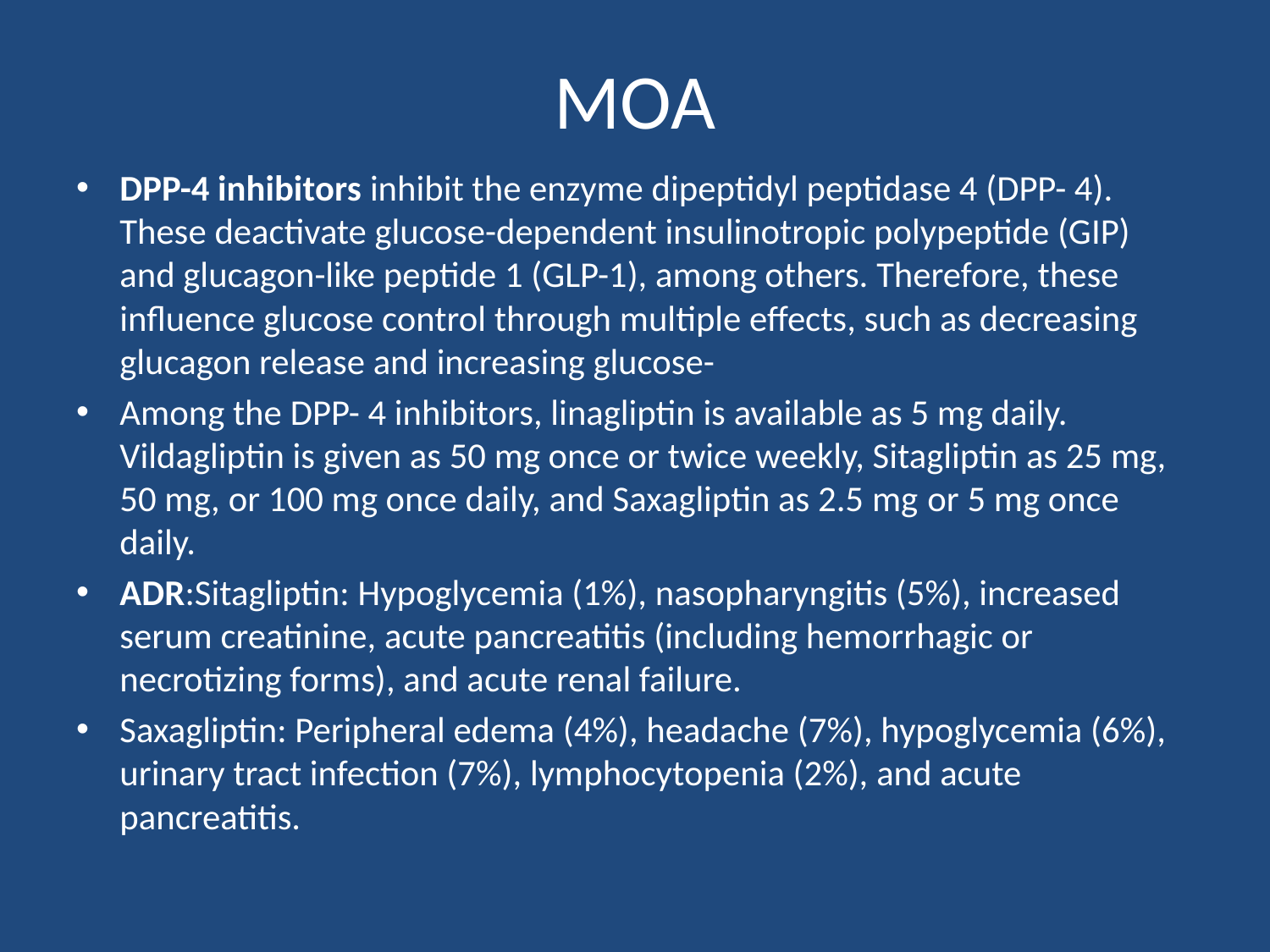

# MOA
DPP-4 inhibitors inhibit the enzyme dipeptidyl peptidase 4 (DPP- 4). These deactivate glucose-dependent insulinotropic polypeptide (GIP) and glucagon-like peptide 1 (GLP-1), among others. Therefore, these influence glucose control through multiple effects, such as decreasing glucagon release and increasing glucose-
Among the DPP- 4 inhibitors, linagliptin is available as 5 mg daily. Vildagliptin is given as 50 mg once or twice weekly, Sitagliptin as 25 mg, 50 mg, or 100 mg once daily, and Saxagliptin as 2.5 mg or 5 mg once daily.
ADR:Sitagliptin: Hypoglycemia (1%), nasopharyngitis (5%), increased serum creatinine, acute pancreatitis (including hemorrhagic or necrotizing forms), and acute renal failure.
Saxagliptin: Peripheral edema (4%), headache (7%), hypoglycemia (6%), urinary tract infection (7%), lymphocytopenia (2%), and acute pancreatitis.